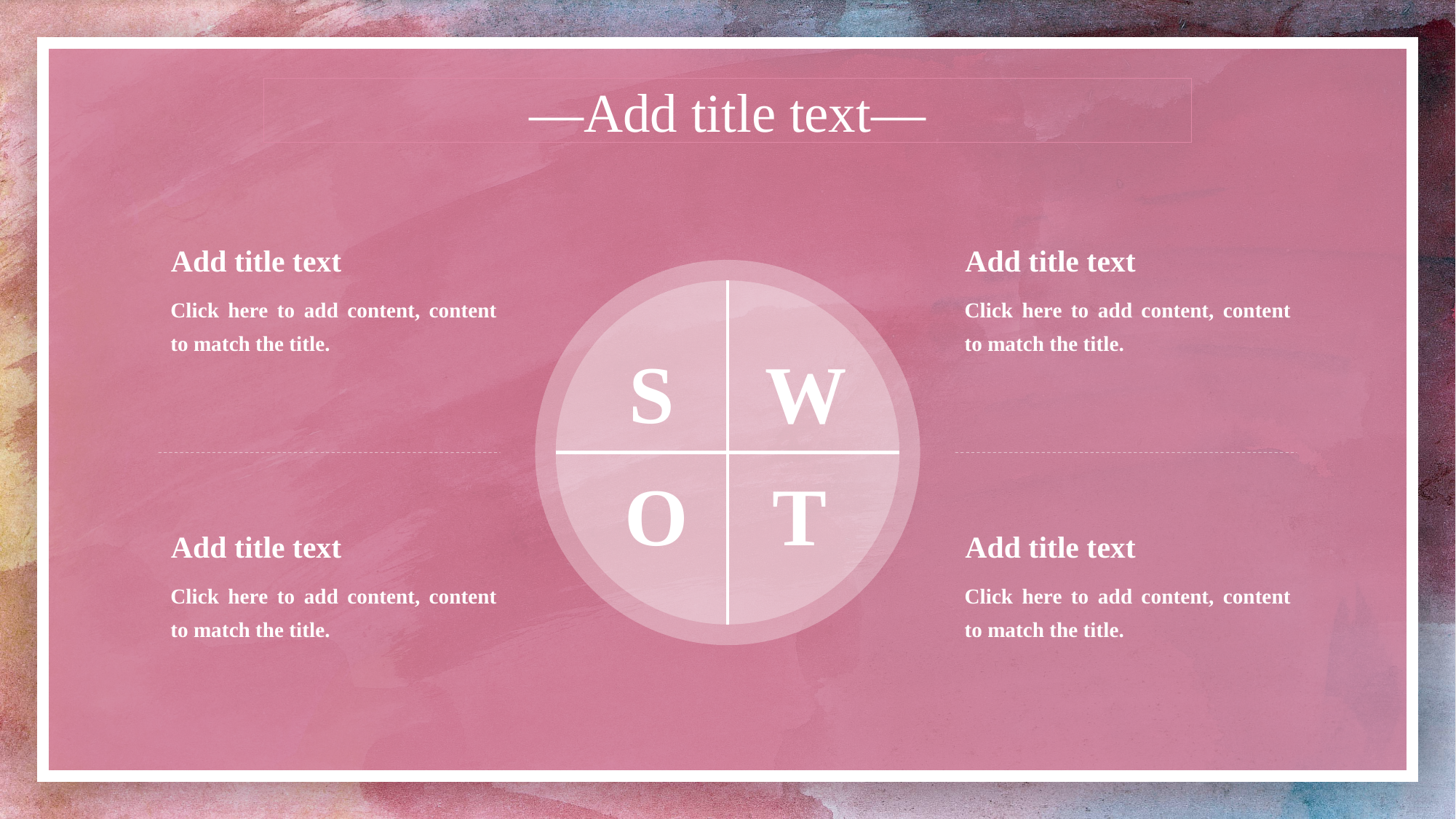

—Add title text—
Add title text
Add title text

Click here to add content, content to match the title.
Click here to add content, content to match the title.
S
W
O
T
Add title text
Add title text
Click here to add content, content to match the title.
Click here to add content, content to match the title.